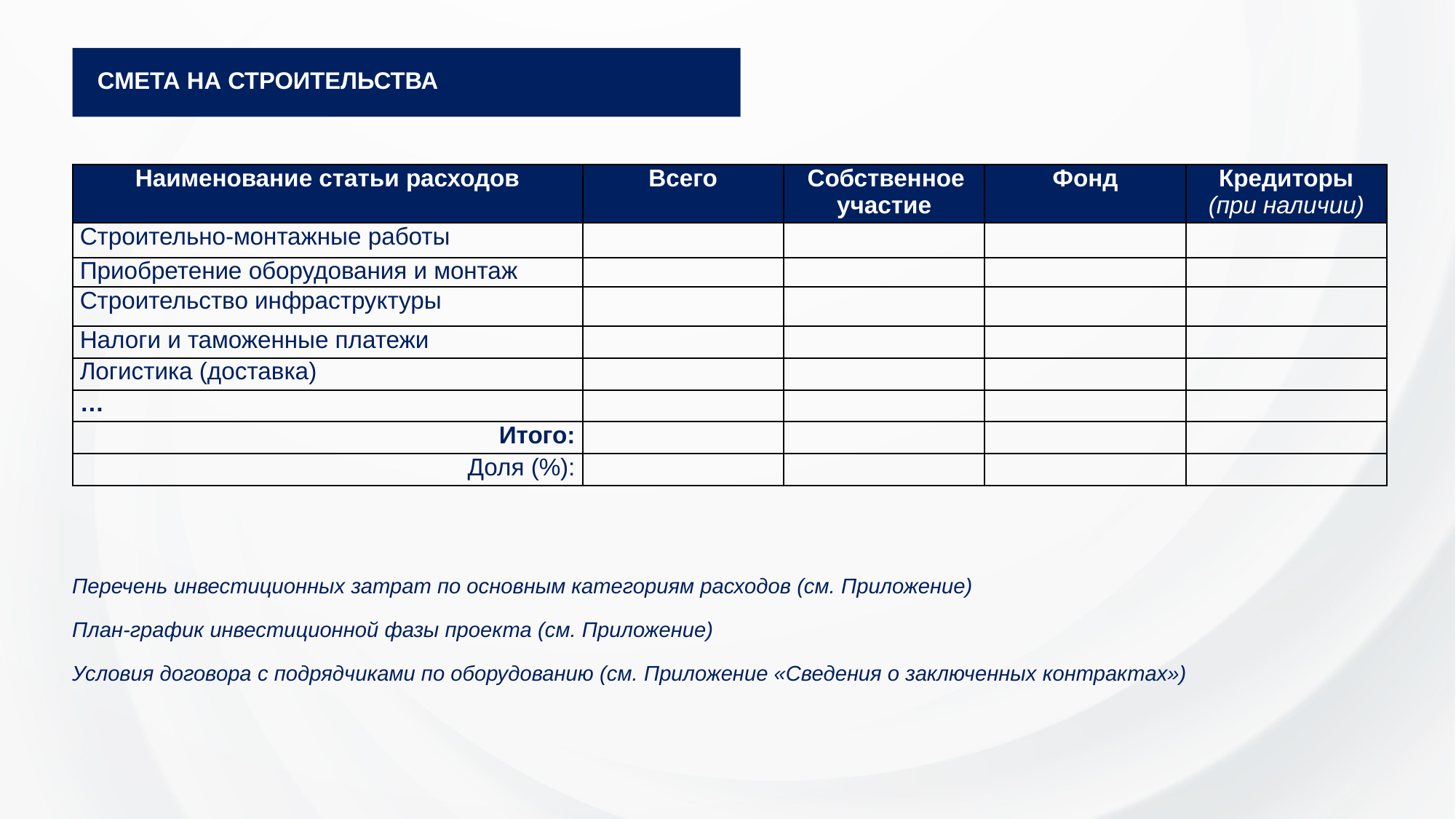

СМЕТА НА СТРОИТЕЛЬСТВА
| Наименование статьи расходов | Всего | Собственное участие | Фонд | Кредиторы (при наличии) |
| --- | --- | --- | --- | --- |
| Строительно-монтажные работы |  |  |  |  |
| Приобретение оборудования и монтаж |  |  |  |  |
| Строительство инфраструктуры |  |  |  |  |
| Налоги и таможенные платежи |  |  |  |  |
| Логистика (доставка) |  |  |  |  |
| … |  |  |  |  |
| Итого: |  |  |  |  |
| Доля (%): |  |  |  |  |
Перечень инвестиционных затрат по основным категориям расходов (см. Приложение)
План-график инвестиционной фазы проекта (см. Приложение)
Условия договора с подрядчиками по оборудованию (см. Приложение «Сведения о заключенных контрактах»)